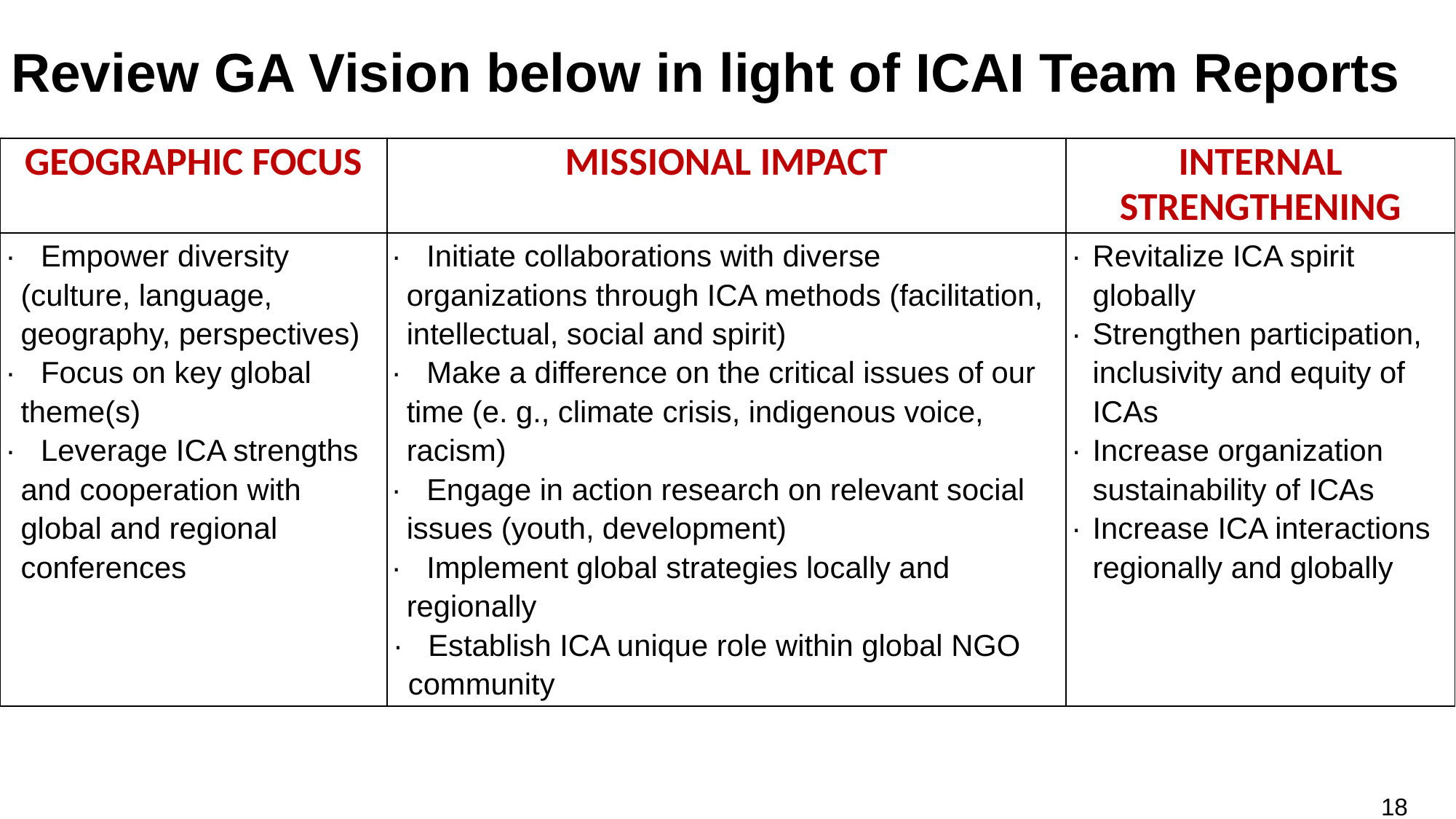

# Review GA Vision below in light of ICAI Team Reports
| GEOGRAPHIC FOCUS | MISSIONAL IMPACT | INTERNAL STRENGTHENING |
| --- | --- | --- |
| · Empower diversity (culture, language, geography, perspectives) · Focus on key global theme(s) · Leverage ICA strengths and cooperation with global and regional conferences | · Initiate collaborations with diverse organizations through ICA methods (facilitation, intellectual, social and spirit) · Make a difference on the critical issues of our time (e. g., climate crisis, indigenous voice, racism) · Engage in action research on relevant social issues (youth, development) · Implement global strategies locally and regionally · Establish ICA unique role within global NGO community | · Revitalize ICA spirit globally · Strengthen participation, inclusivity and equity of ICAs · Increase organization sustainability of ICAs · Increase ICA interactions regionally and globally |
18